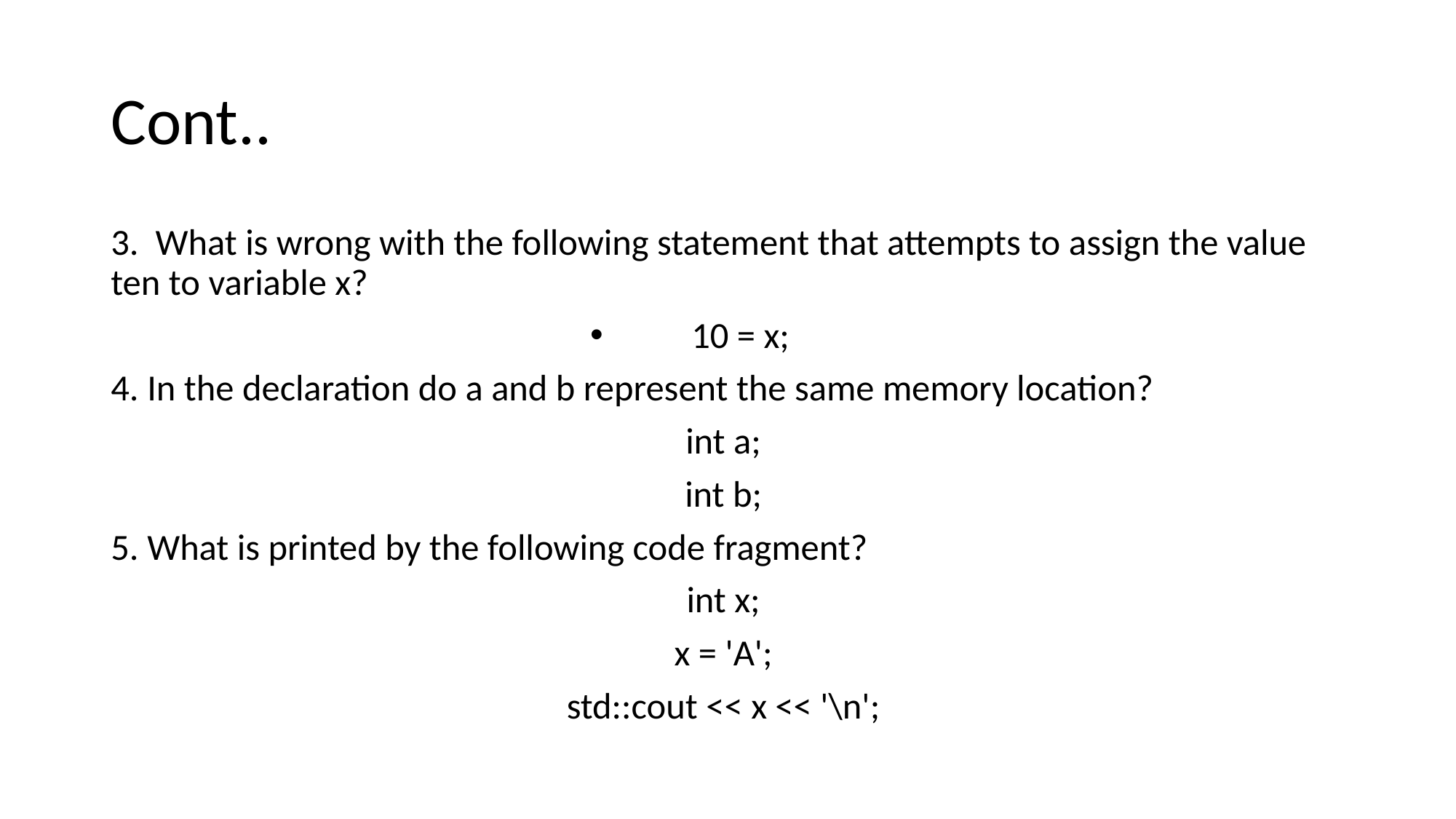

# Cont..
3.  What is wrong with the following statement that attempts to assign the value ten to variable x?
10 = x;
4. In the declaration do a and b represent the same memory location?
int a;
int b;
5. What is printed by the following code fragment?
int x;
x = 'A';
std::cout << x << '\n';